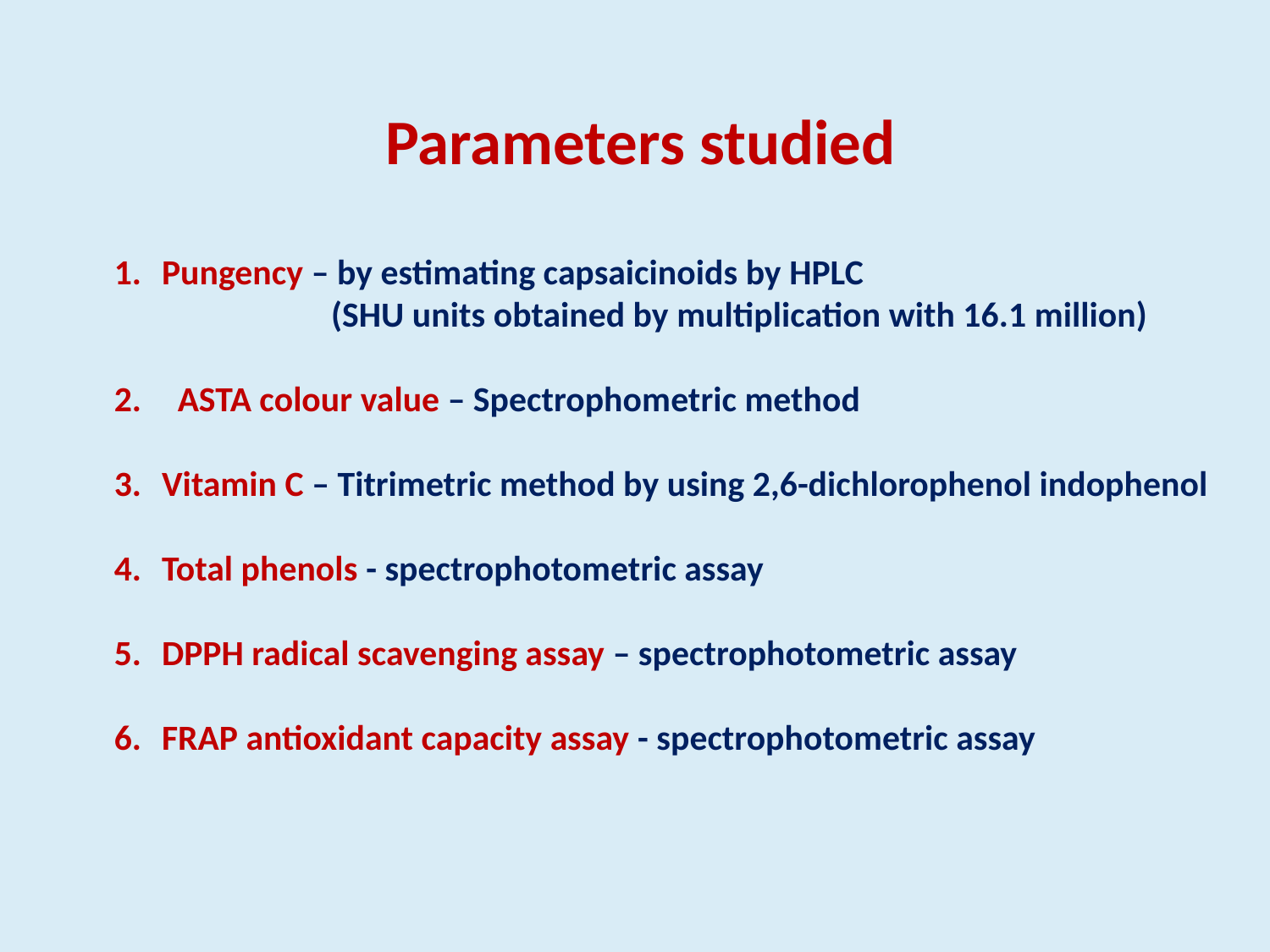

Parameters studied
Pungency – by estimating capsaicinoids by HPLC
                           (SHU units obtained by multiplication with 16.1 million)

ASTA colour value – Spectrophometric method

Vitamin C – Titrimetric method by using 2,6-dichlorophenol indophenol

Total phenols - spectrophotometric assay

DPPH radical scavenging assay – spectrophotometric assay

FRAP antioxidant capacity assay - spectrophotometric assay